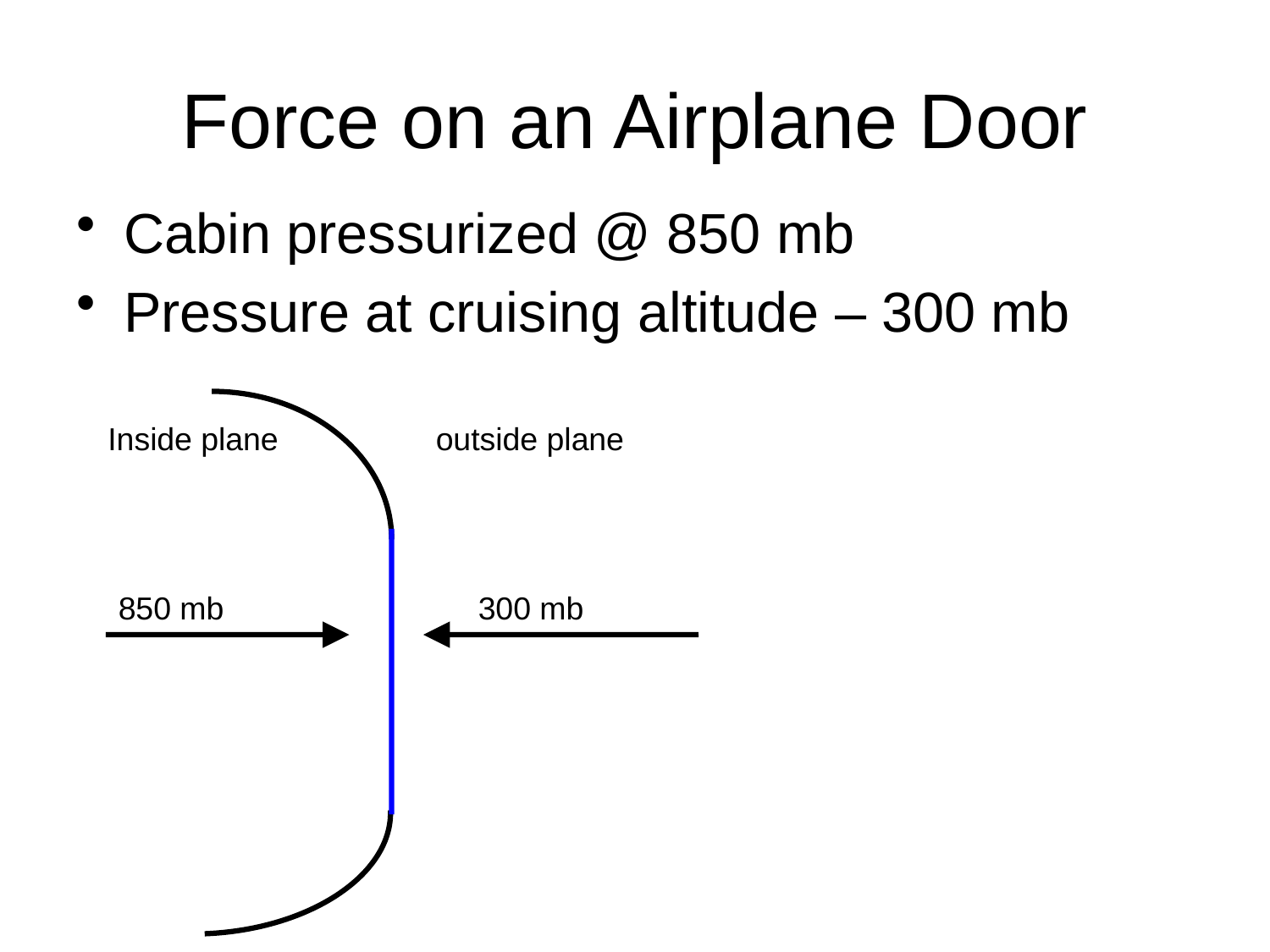

# Force on an Airplane Door
Cabin pressurized @ 850 mb
Pressure at cruising altitude – 300 mb

Inside plane
outside plane

850 mb
300 mb